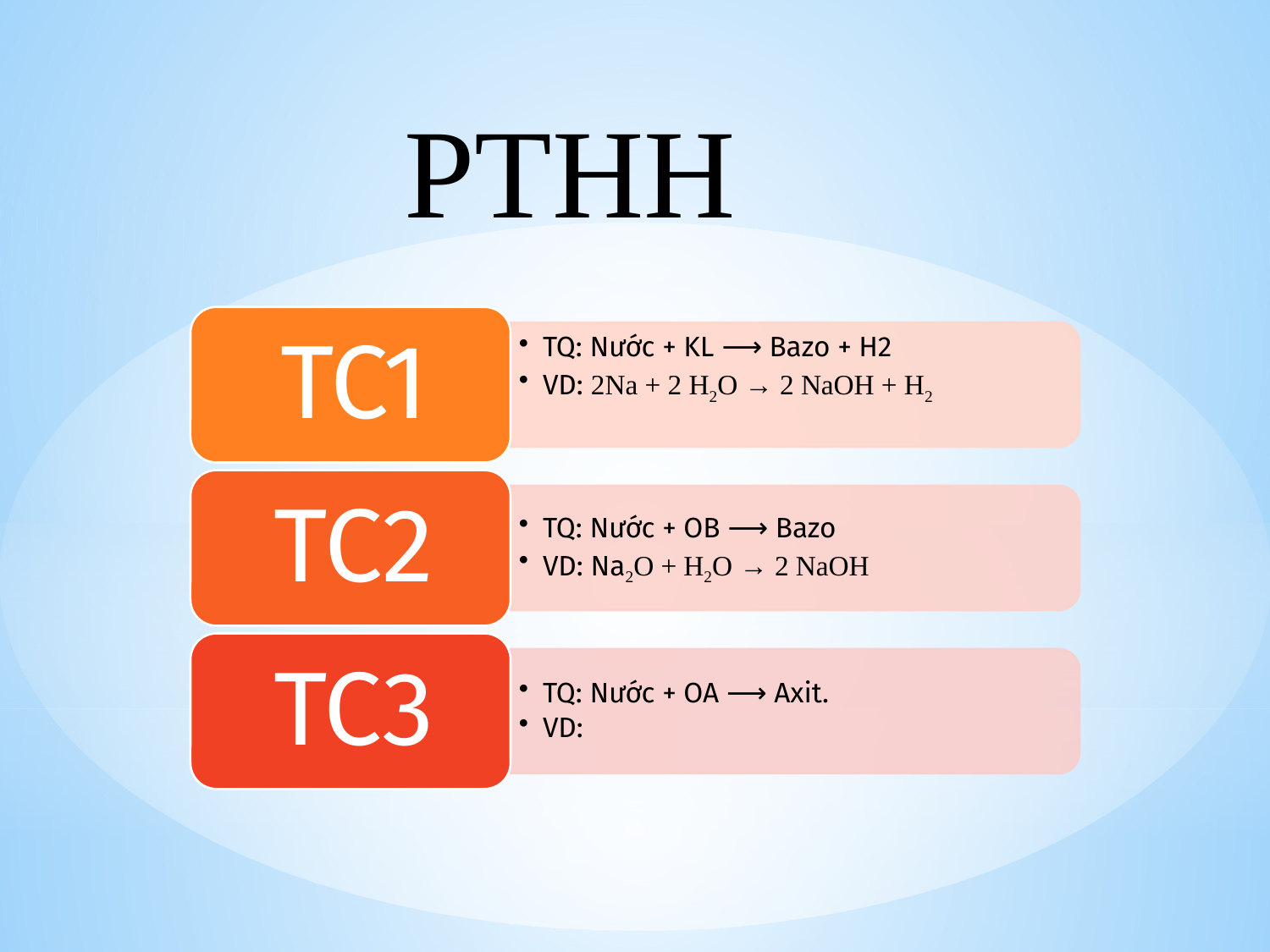

PTHH
TQ: Nước + KL ⟶ Bazo + H2
VD: 2Na + 2 H2O → 2 NaOH + H2

TC1
TQ: Nước + OB ⟶ Bazo
VD: Na2O + H2O → 2 NaOH
TC2
TQ: Nước + OA ⟶ Axit.
VD:
TC3
#